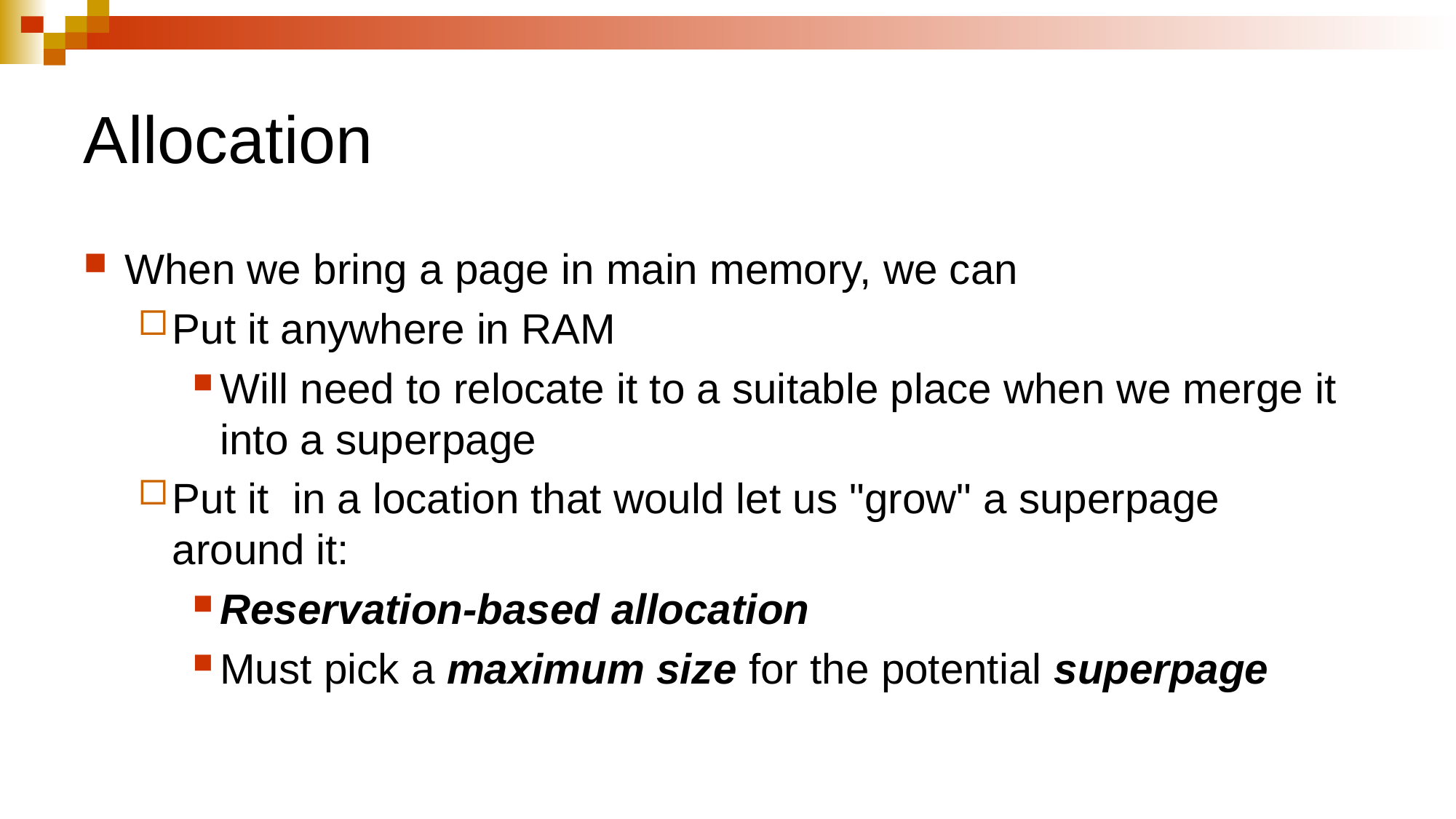

# Allocation
When we bring a page in main memory, we can
Put it anywhere in RAM
Will need to relocate it to a suitable place when we merge it into a superpage
Put it  in a location that would let us "grow" a superpage
around it:
Reservation-based allocation
Must pick a maximum size for the potential superpage